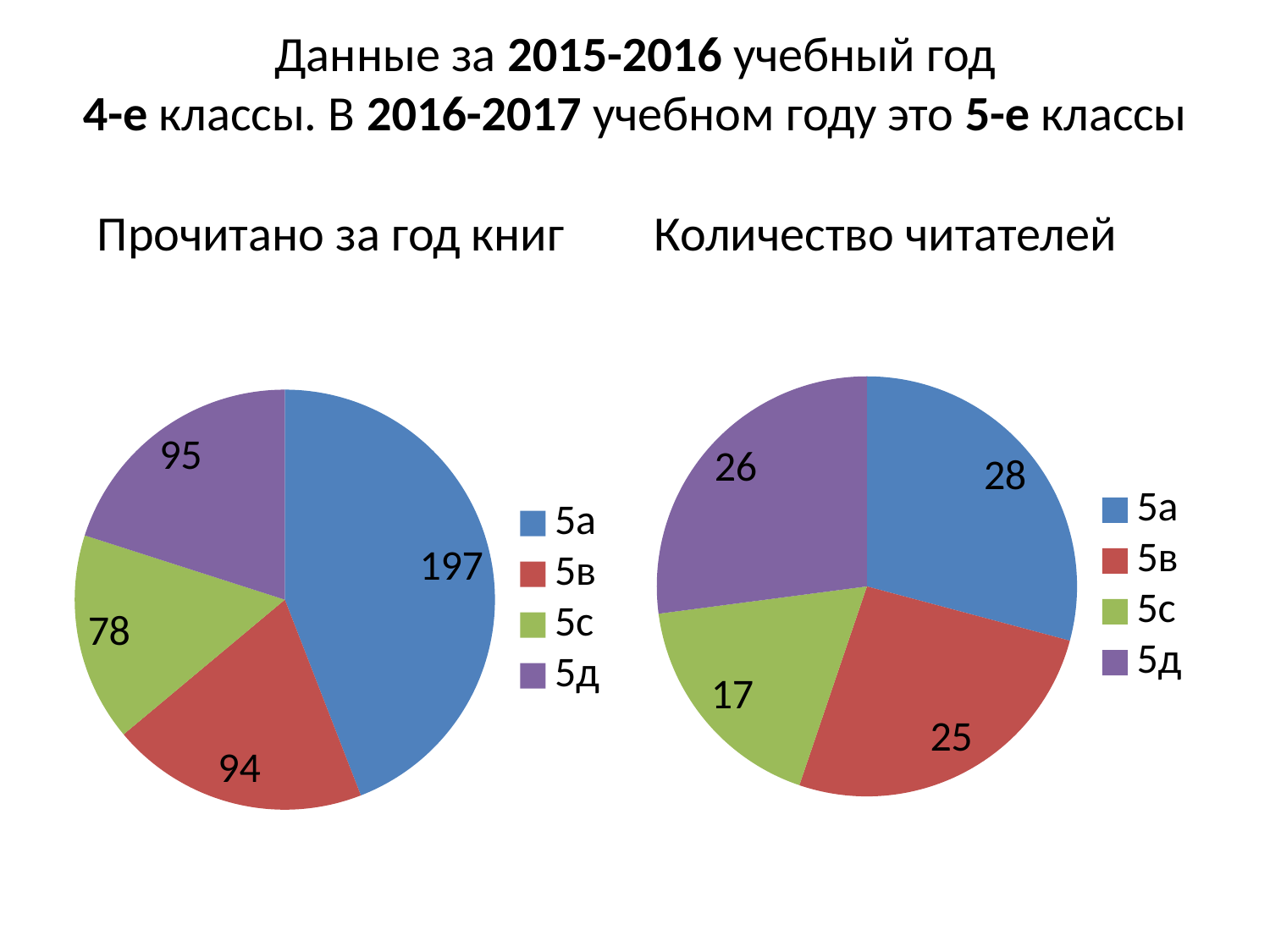

# Данные за 2015-2016 учебный год 4-е классы. В 2016-2017 учебном году это 5-е классы
Прочитано за год книг        Количество читателей

### Chart

| Category |  |
|---|---|
| 5а | 28.0 |
| 5в | 25.0 |
| 5с | 17.0 |
| 5д | 26.0 |

### Chart

| Category |  |
|---|---|
| 5а | 187.0 |
| 5в | 84.0 |
| 5с | 68.0 |
| 5д | 85.0 |